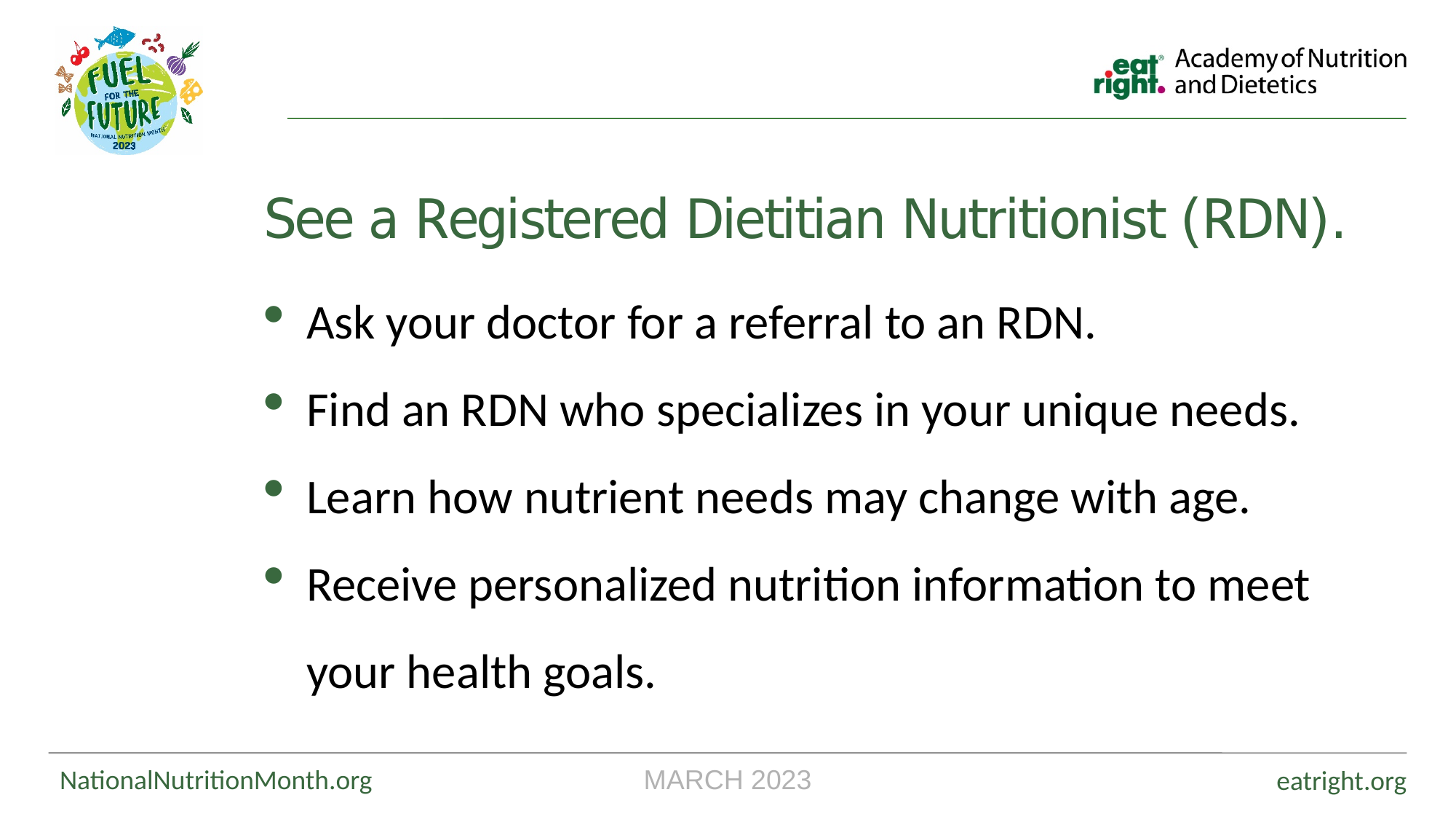

See a Registered Dietitian Nutritionist (RDN).
Ask your doctor for a referral to an RDN.
Find an RDN who specializes in your unique needs.
Learn how nutrient needs may change with age.
Receive personalized nutrition information to meet your health goals.